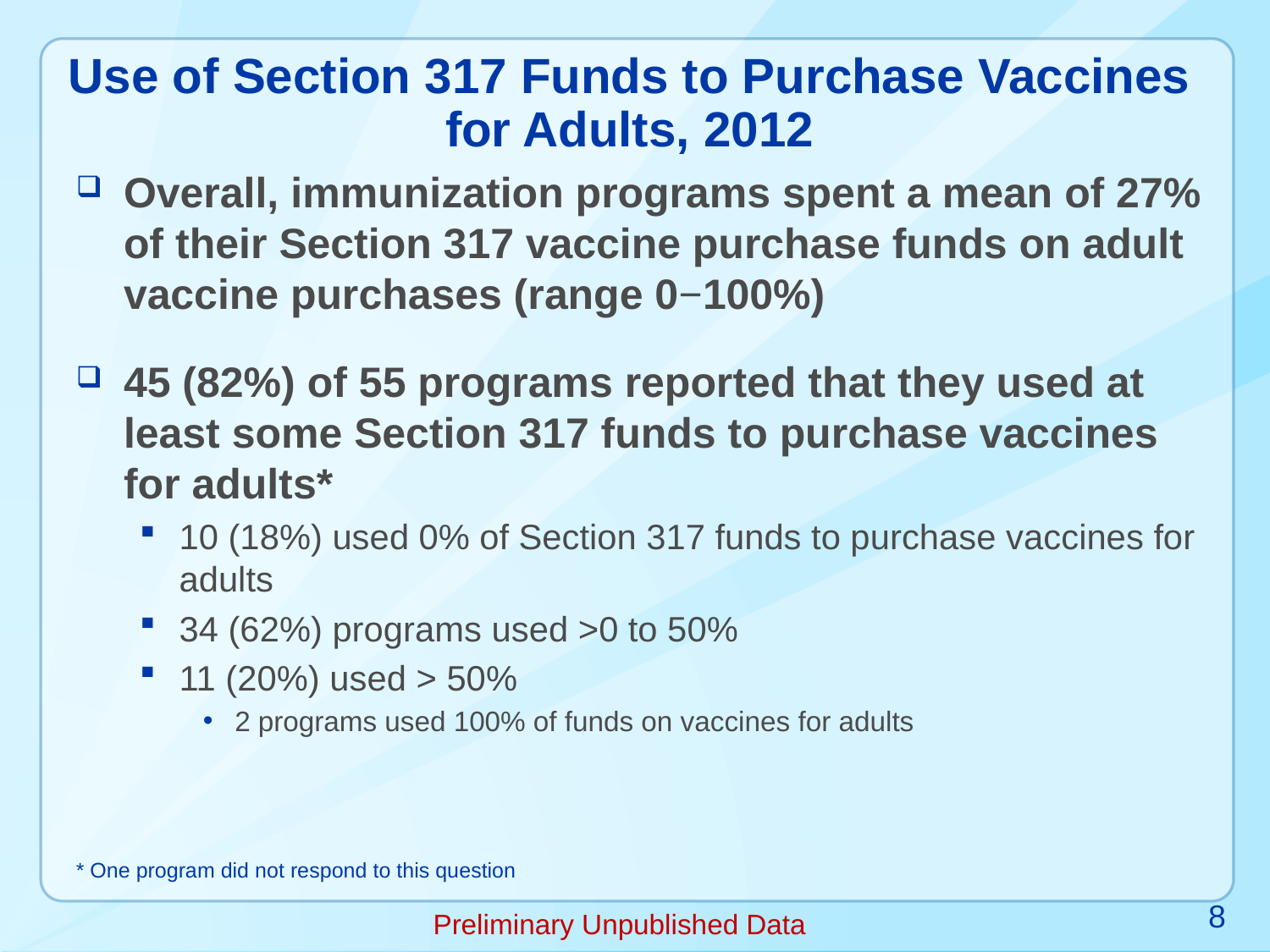

# Use of Section 317 Funds to Purchase Vaccines for Adults, 2012
Overall, immunization programs spent a mean of 27% of their Section 317 vaccine purchase funds on adult vaccine purchases (range 0−100%)

45 (82%) of 55 programs reported that they used at least some Section 317 funds to purchase vaccines for adults*
10 (18%) used 0% of Section 317 funds to purchase vaccines for adults
34 (62%) programs used >0 to 50%
11 (20%) used > 50%
2 programs used 100% of funds on vaccines for adults

* One program did not respond to this question
8
Preliminary Unpublished Data